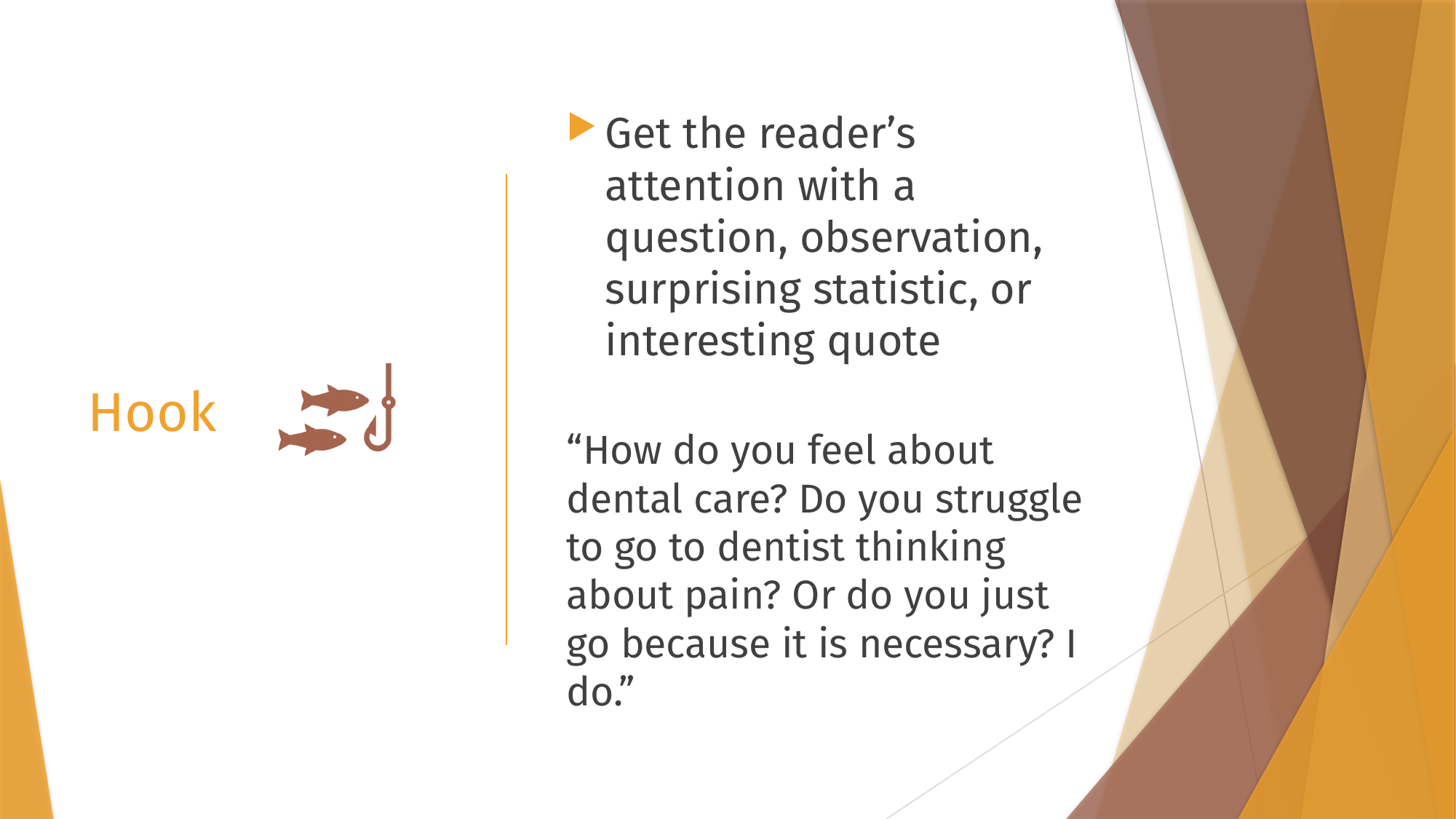

# Hook
Get the reader’s attention with a question, observation, surprising statistic, or interesting quote

“How do you feel about dental care? Do you struggle to go to dentist thinking about pain? Or do you just go because it is necessary? I do.”